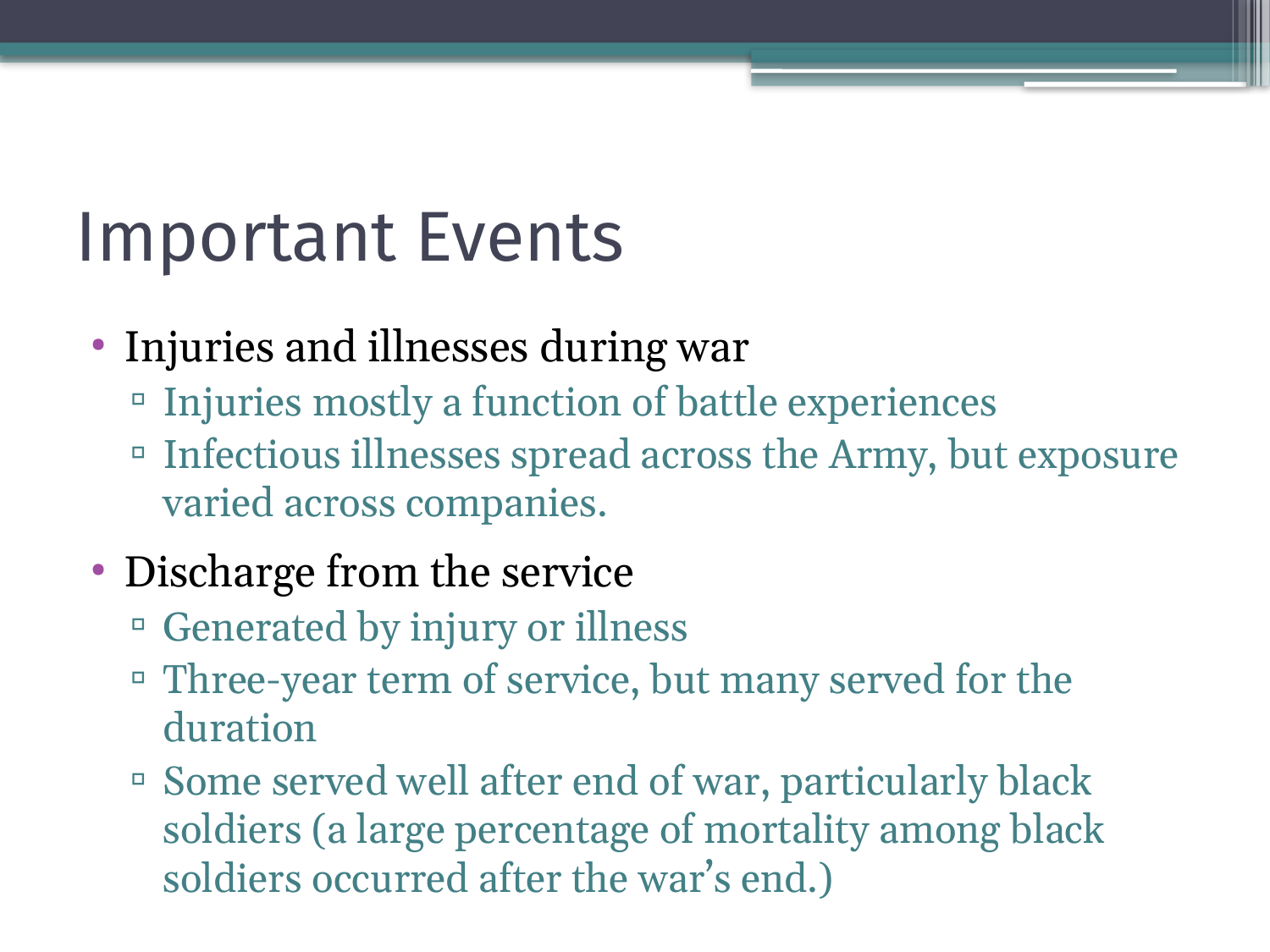

# Important Events
Injuries and illnesses during war
Injuries mostly a function of battle experiences
Infectious illnesses spread across the Army, but exposure varied across companies.
Discharge from the service
Generated by injury or illness
Three-year term of service, but many served for the duration
Some served well after end of war, particularly black soldiers (a large percentage of mortality among black soldiers occurred after the war’s end.)